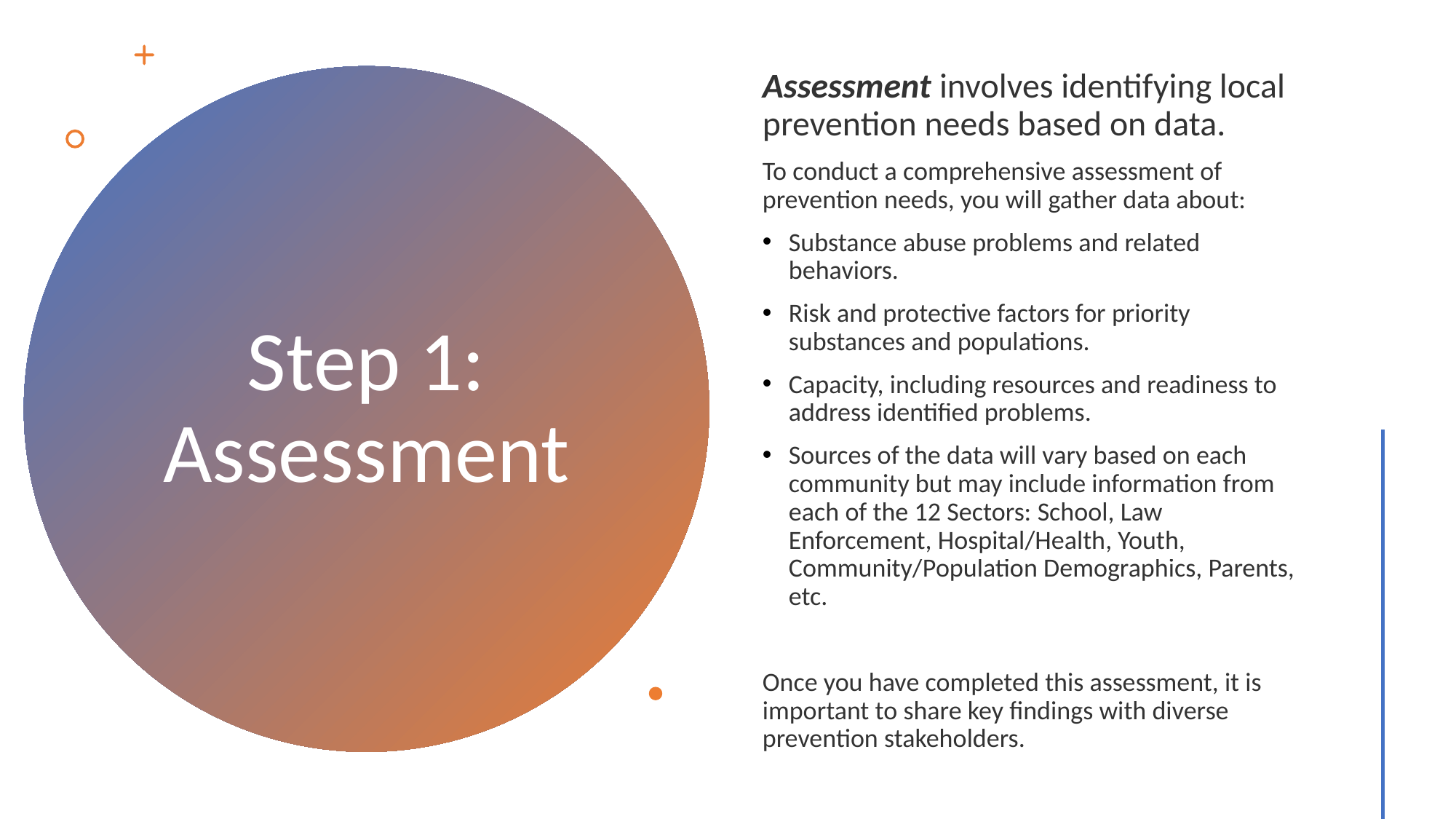

Assessment involves identifying local prevention needs based on data.
To conduct a comprehensive assessment of prevention needs, you will gather data about:
Substance abuse problems and related behaviors.
Risk and protective factors for priority substances and populations.
Capacity, including resources and readiness to address identified problems.
Sources of the data will vary based on each community but may include information from each of the 12 Sectors: School, Law Enforcement, Hospital/Health, Youth, Community/Population Demographics, Parents, etc.

Once you have completed this assessment, it is important to share key findings with diverse prevention stakeholders.

# Step 1: Assessment